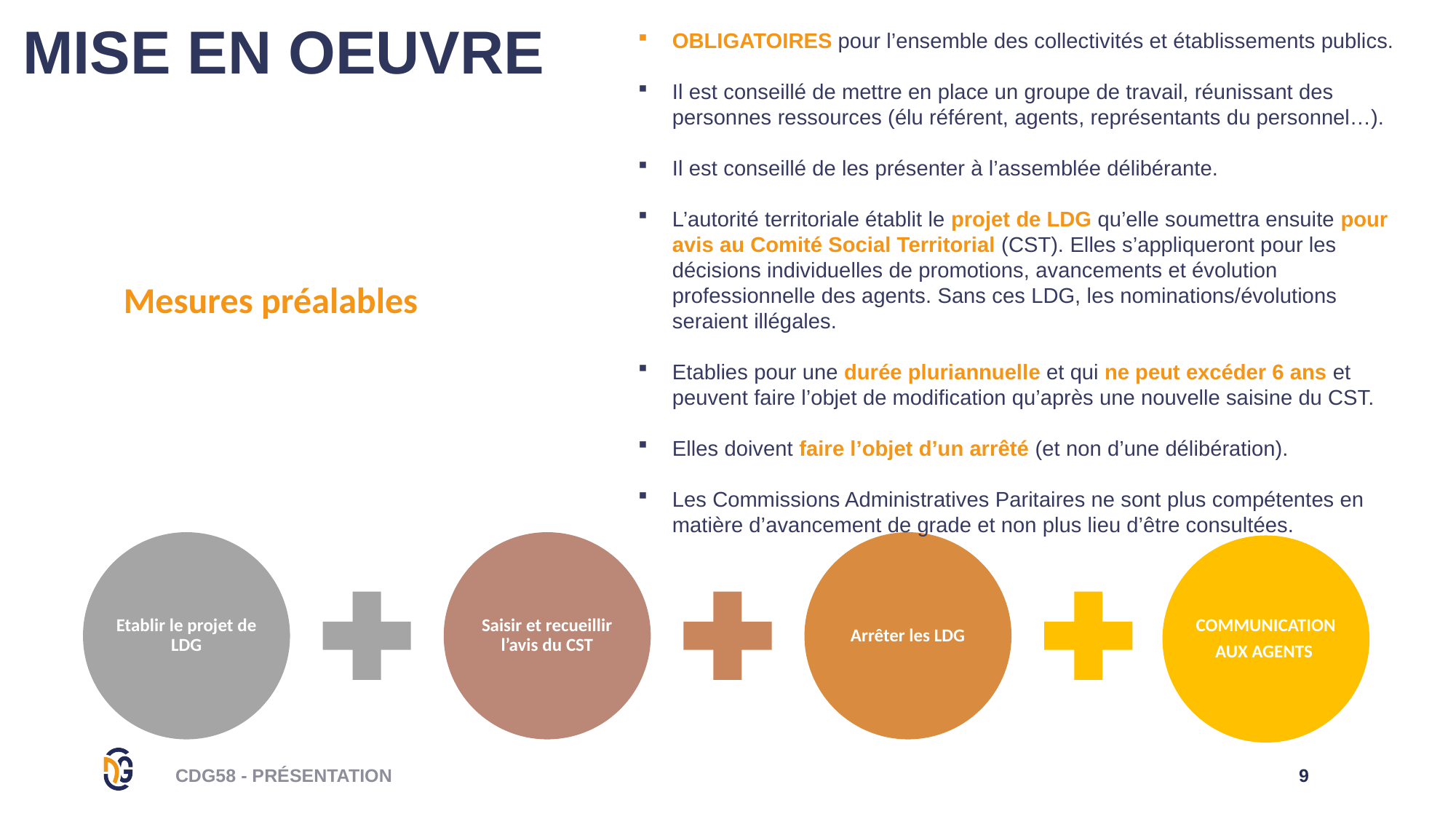

MISE EN OEUVRE
OBLIGATOIRES pour l’ensemble des collectivités et établissements publics.

Il est conseillé de mettre en place un groupe de travail, réunissant des personnes ressources (élu référent, agents, représentants du personnel…).

Il est conseillé de les présenter à l’assemblée délibérante.

L’autorité territoriale établit le projet de LDG qu’elle soumettra ensuite pour avis au Comité Social Territorial (CST). Elles s’appliqueront pour les décisions individuelles de promotions, avancements et évolution professionnelle des agents. Sans ces LDG, les nominations/évolutions seraient illégales.

Etablies pour une durée pluriannuelle et qui ne peut excéder 6 ans et peuvent faire l’objet de modification qu’après une nouvelle saisine du CST.

Elles doivent faire l’objet d’un arrêté (et non d’une délibération).

Les Commissions Administratives Paritaires ne sont plus compétentes en matière d’avancement de grade et non plus lieu d’être consultées.
Etablir le projet de LDG

Saisir et recueillir l’avis du CST

Arrêter les LDG

COMMUNICATION
AUX AGENTS
Mesures préalables
CDG58 - PRÉSENTATION